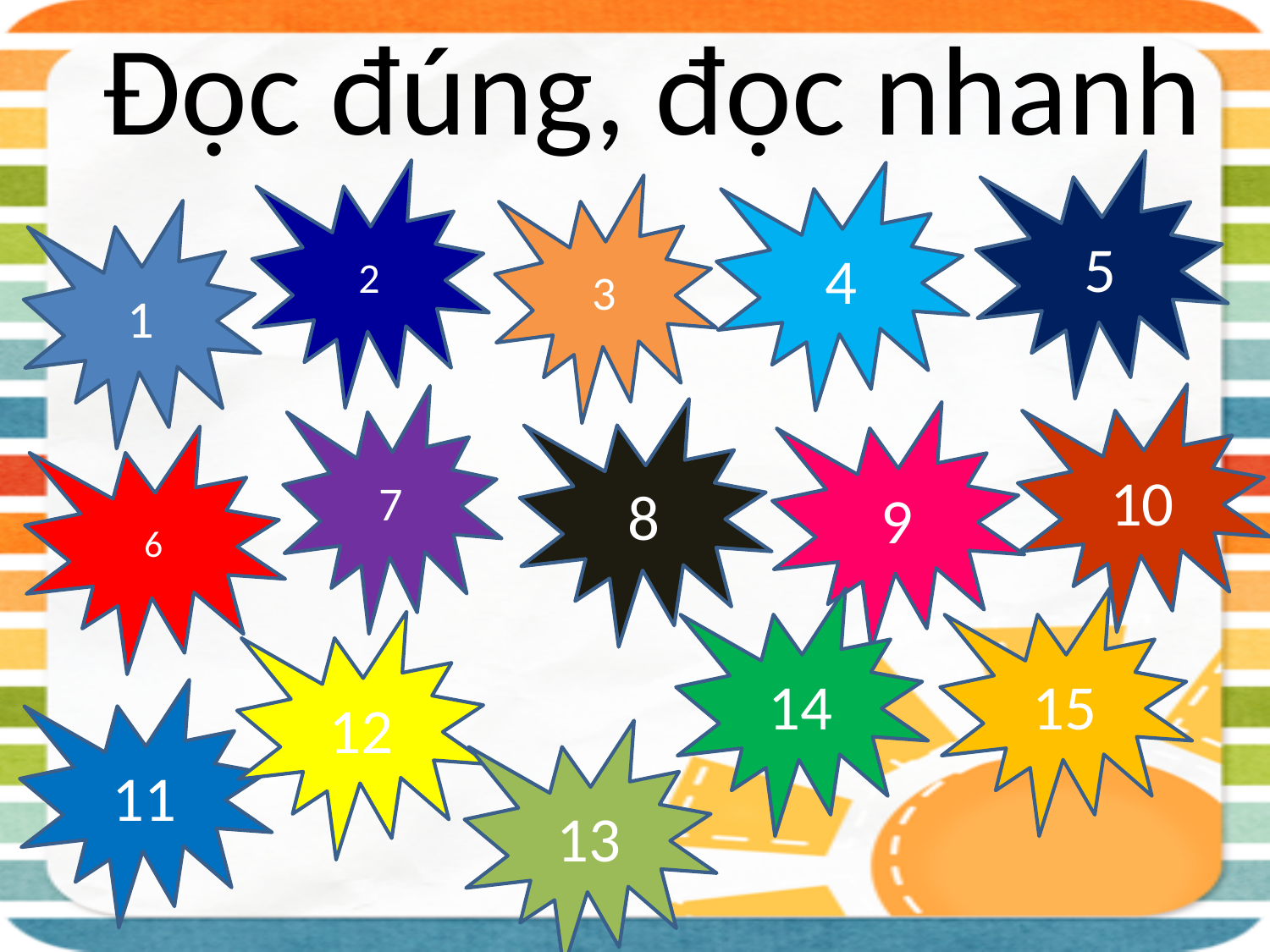

Đọc đúng, đọc nhanh
5
2
4
3
1
10
7
8
9
6
14
15
12
11
13